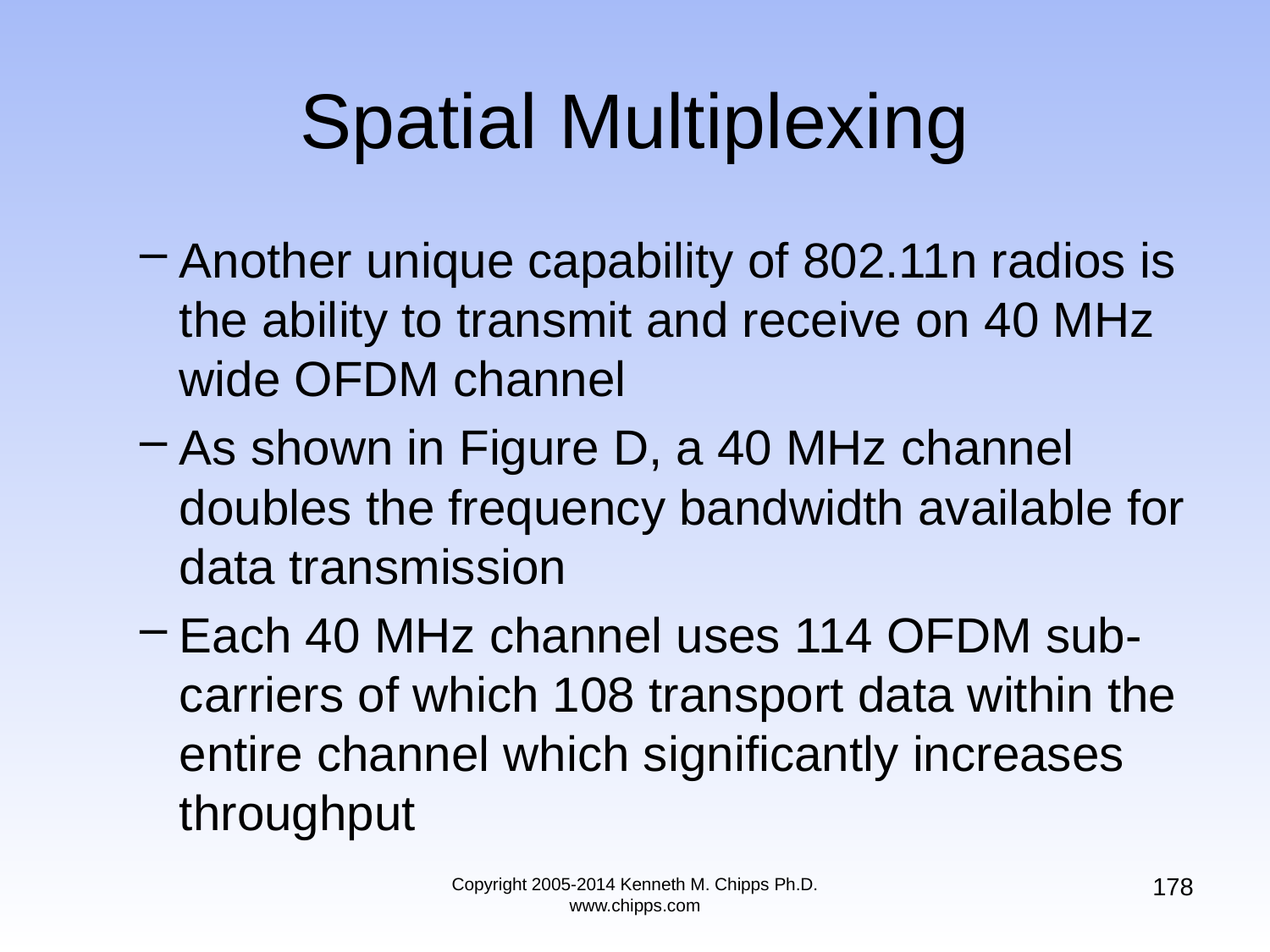

# Spatial Multiplexing
Another unique capability of 802.11n radios is the ability to transmit and receive on 40 MHz wide OFDM channel
As shown in Figure D, a 40 MHz channel doubles the frequency bandwidth available for data transmission
Each 40 MHz channel uses 114 OFDM sub-carriers of which 108 transport data within the entire channel which significantly increases throughput
178
Copyright 2005-2014 Kenneth M. Chipps Ph.D. www.chipps.com